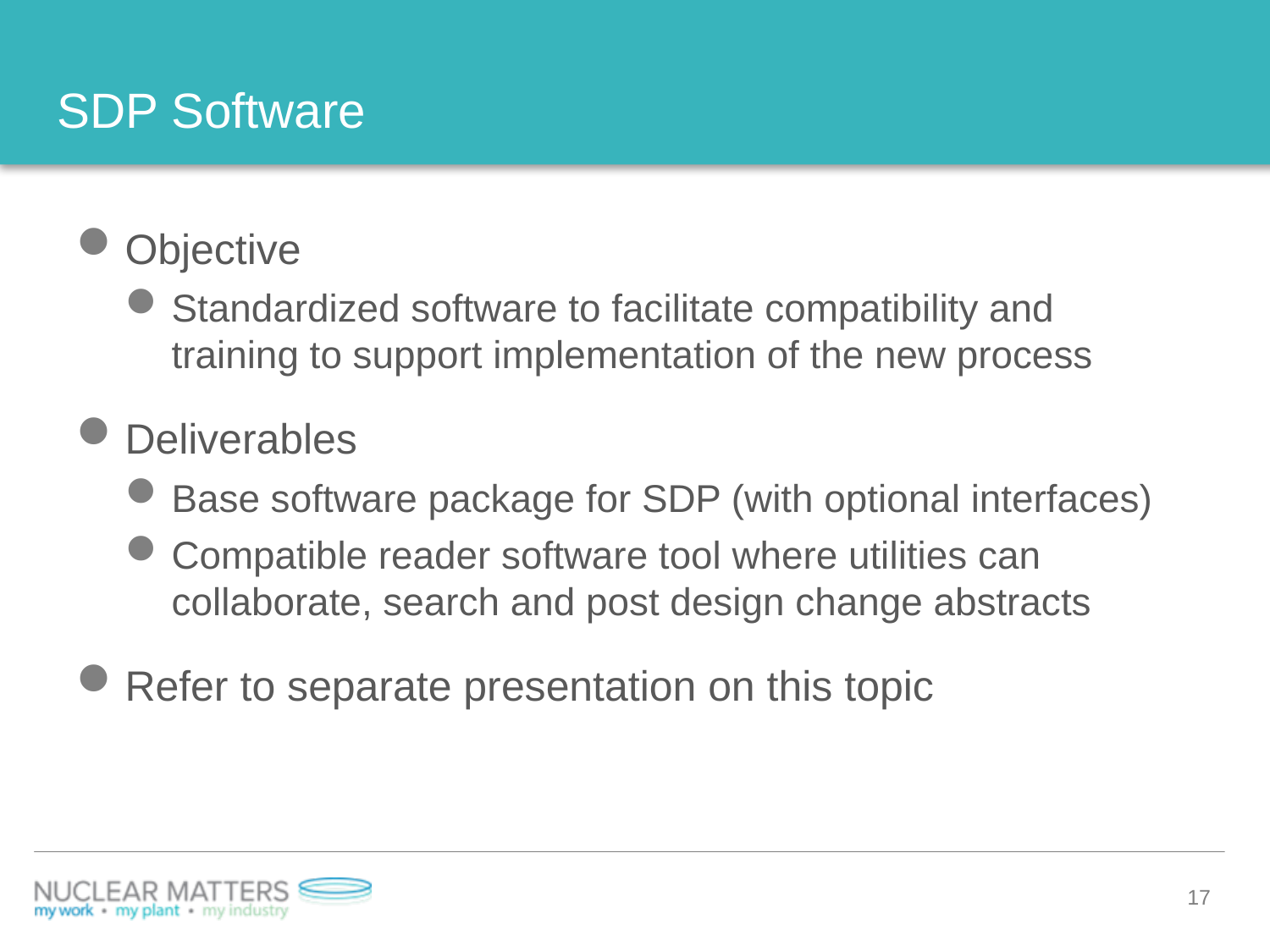

# SDP Software
Objective
Standardized software to facilitate compatibility and training to support implementation of the new process
Deliverables
Base software package for SDP (with optional interfaces)
Compatible reader software tool where utilities can collaborate, search and post design change abstracts
Refer to separate presentation on this topic